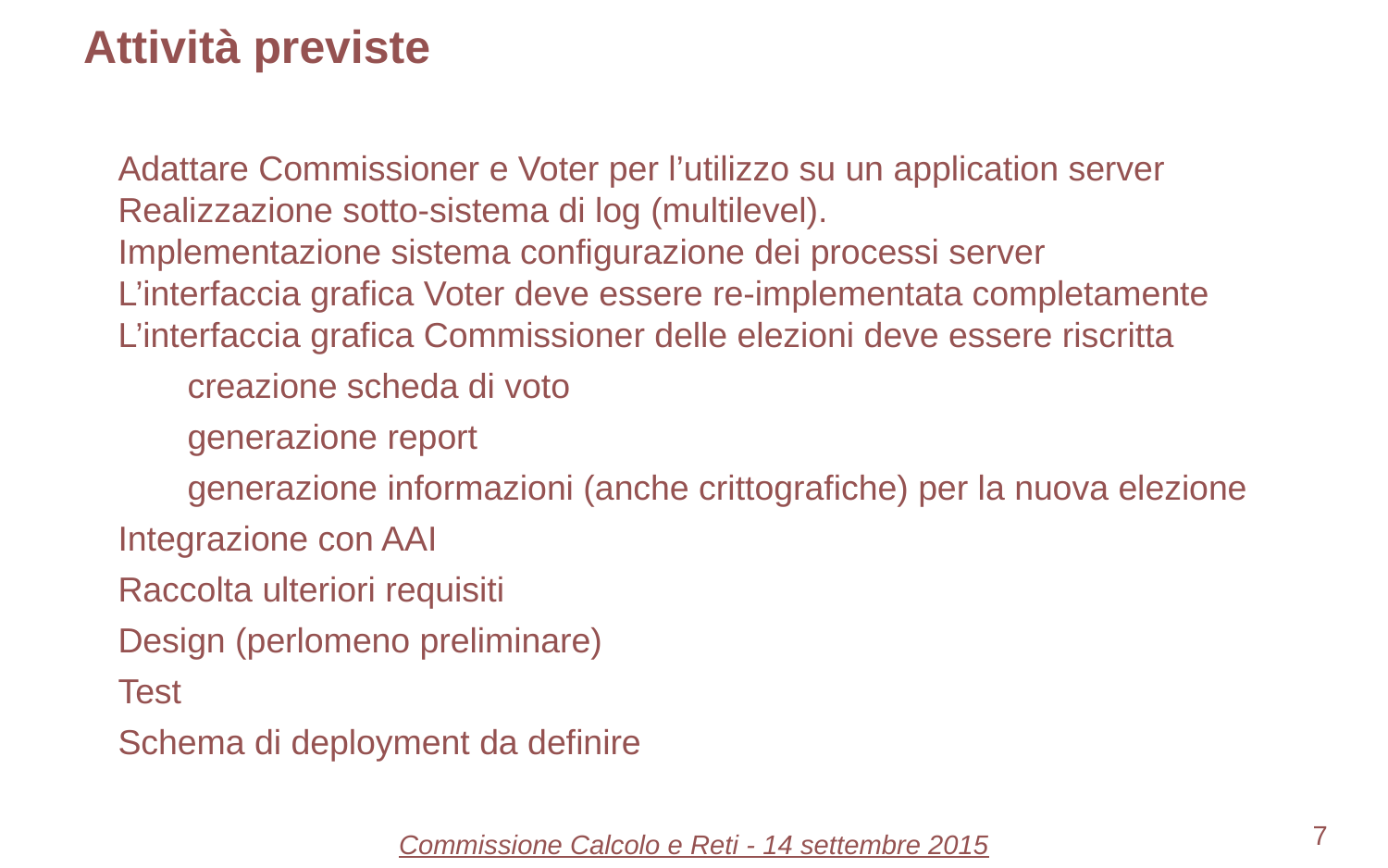

# Attività previste

Adattare Commissioner e Voter per l’utilizzo su un application server
Realizzazione sotto-sistema di log (multilevel).
Implementazione sistema configurazione dei processi server
L’interfaccia grafica Voter deve essere re-implementata completamente
L’interfaccia grafica Commissioner delle elezioni deve essere riscritta
creazione scheda di voto
generazione report
generazione informazioni (anche crittografiche) per la nuova elezione
Integrazione con AAI
Raccolta ulteriori requisiti
Design (perlomeno preliminare)
Test
Schema di deployment da definire
7